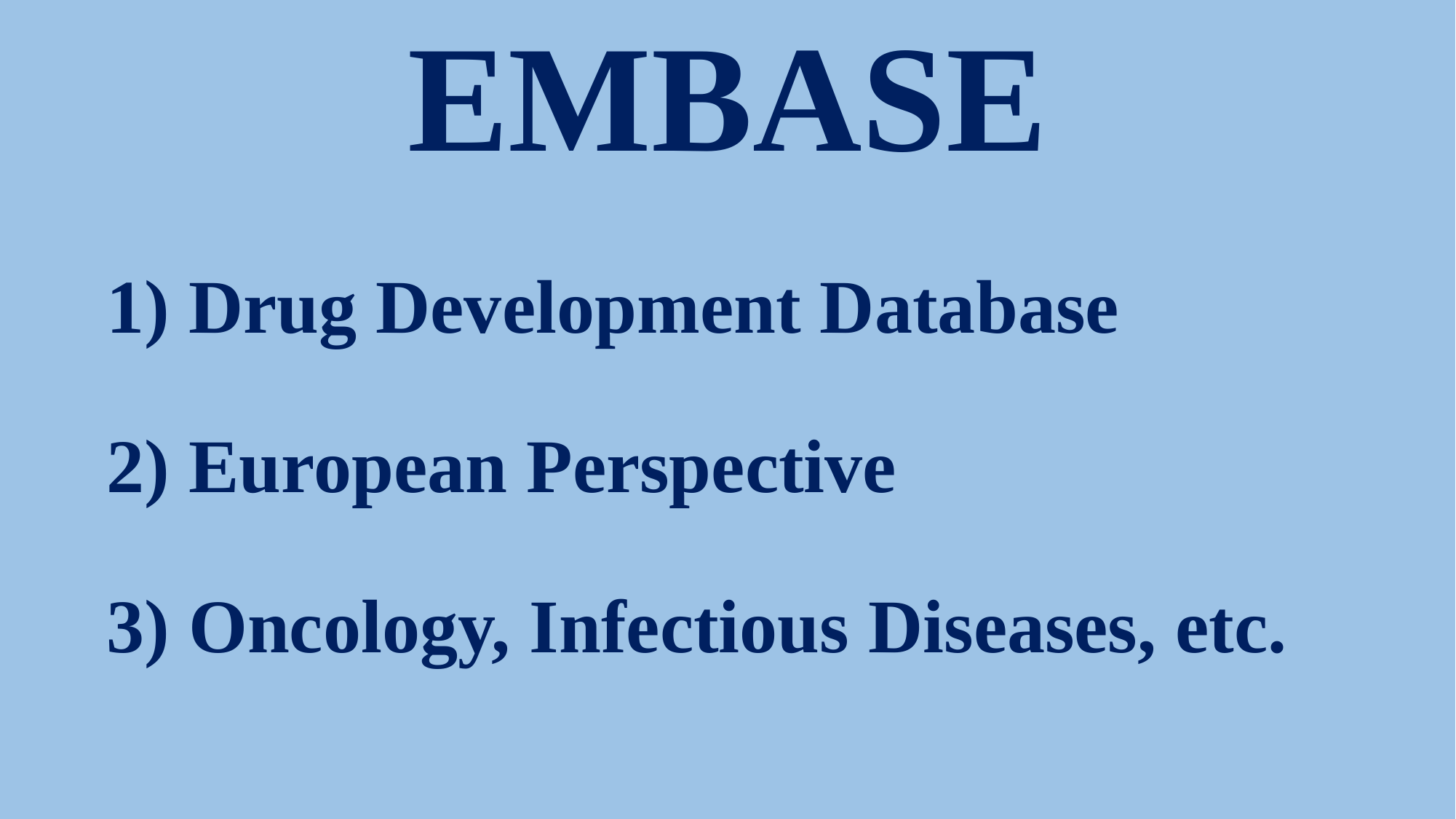

# EMBASE

1) Drug Development Database

2) European Perspective

3) Oncology, Infectious Diseases, etc.